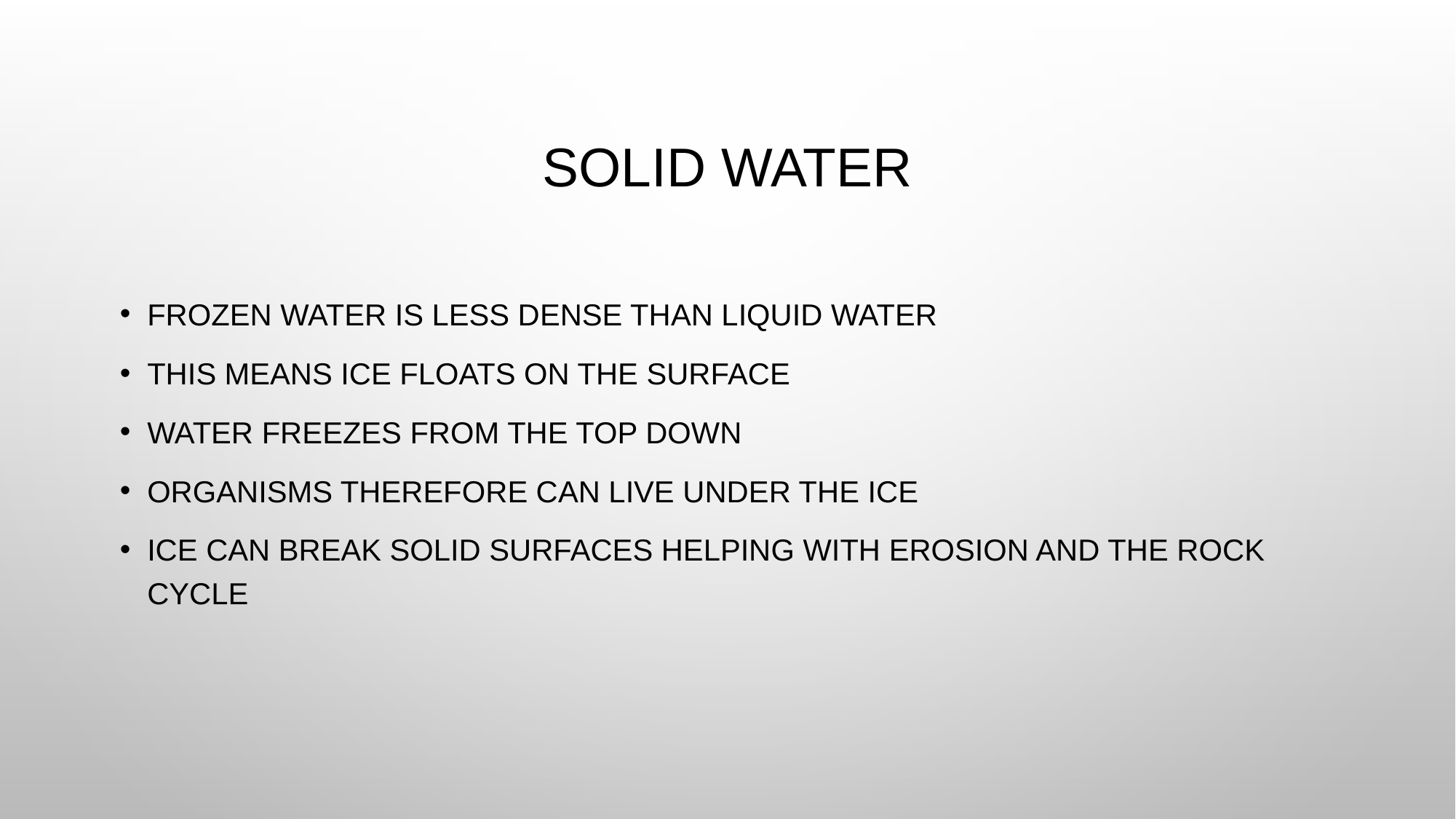

# Solid Water
Frozen water is less dense than liquid water
This means ice floats on the surface
Water freezes from the top down
Organisms therefore can live under the ice
Ice can break solid surfaces helping with erosion and the rock cycle